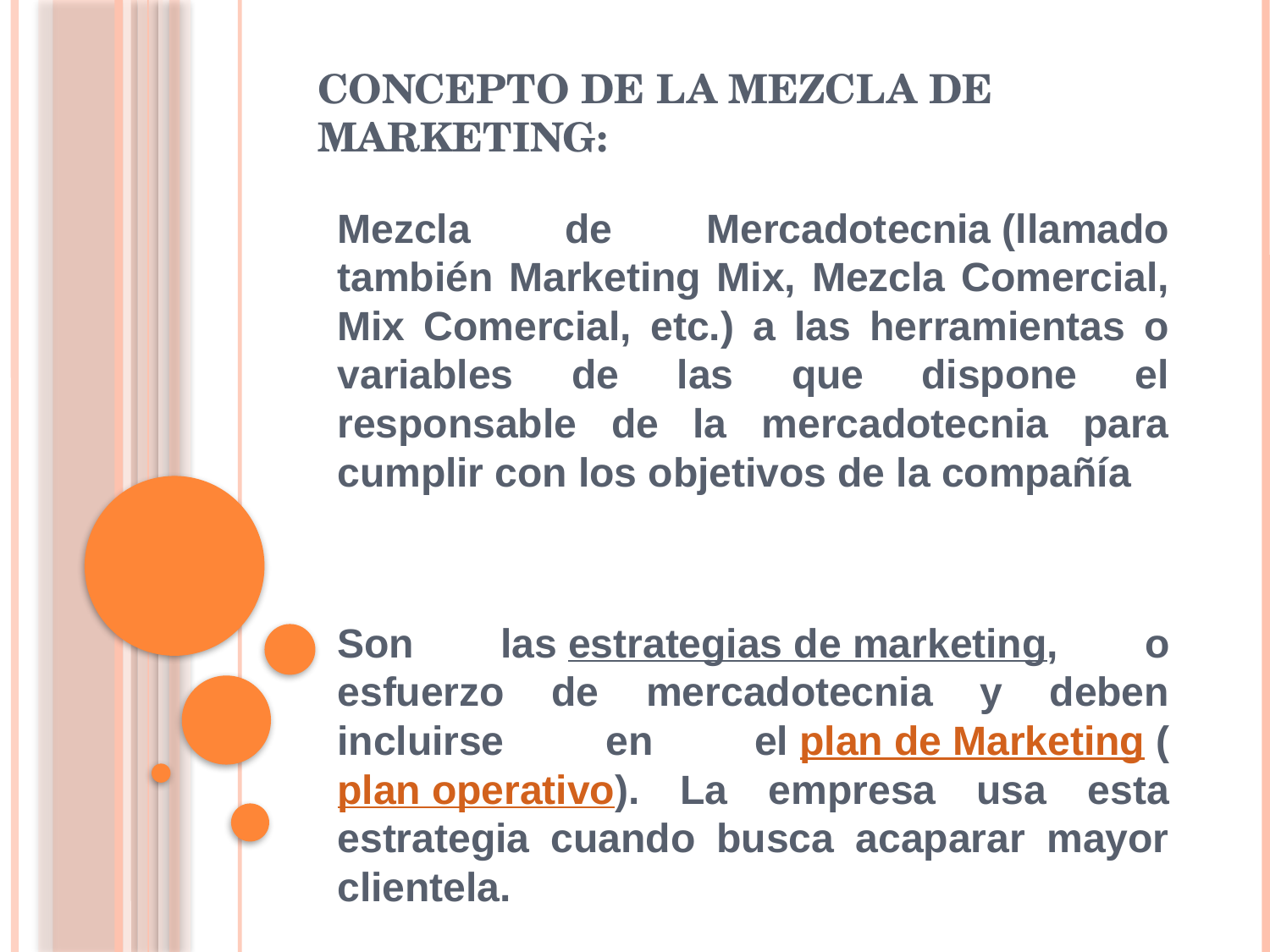

# Concepto de la mezcla de marketing:
Mezcla de Mercadotecnia (llamado también Marketing Mix, Mezcla Comercial, Mix Comercial, etc.) a las herramientas o variables de las que dispone el responsable de la mercadotecnia para cumplir con los objetivos de la compañía

Son las estrategias de marketing, o esfuerzo de mercadotecnia y deben incluirse en el plan de Marketing (plan operativo). La empresa usa esta estrategia cuando busca acaparar mayor clientela.